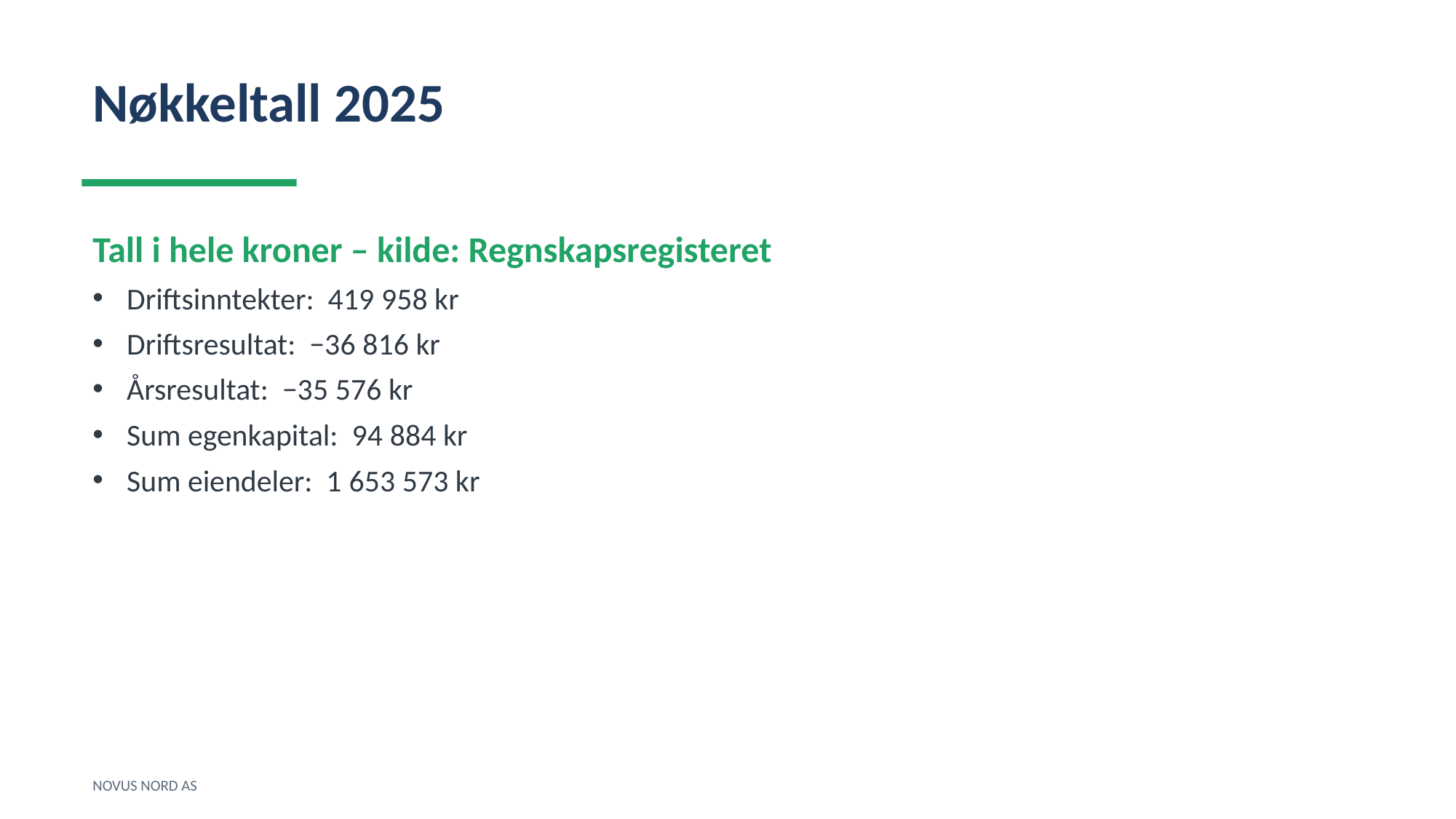

Nøkkeltall 2025

Tall i hele kroner – kilde: Regnskapsregisteret
Driftsinntekter:  419 958 kr
Driftsresultat:  −36 816 kr
Årsresultat:  −35 576 kr
Sum egenkapital:  94 884 kr
Sum eiendeler:  1 653 573 kr
NOVUS NORD AS